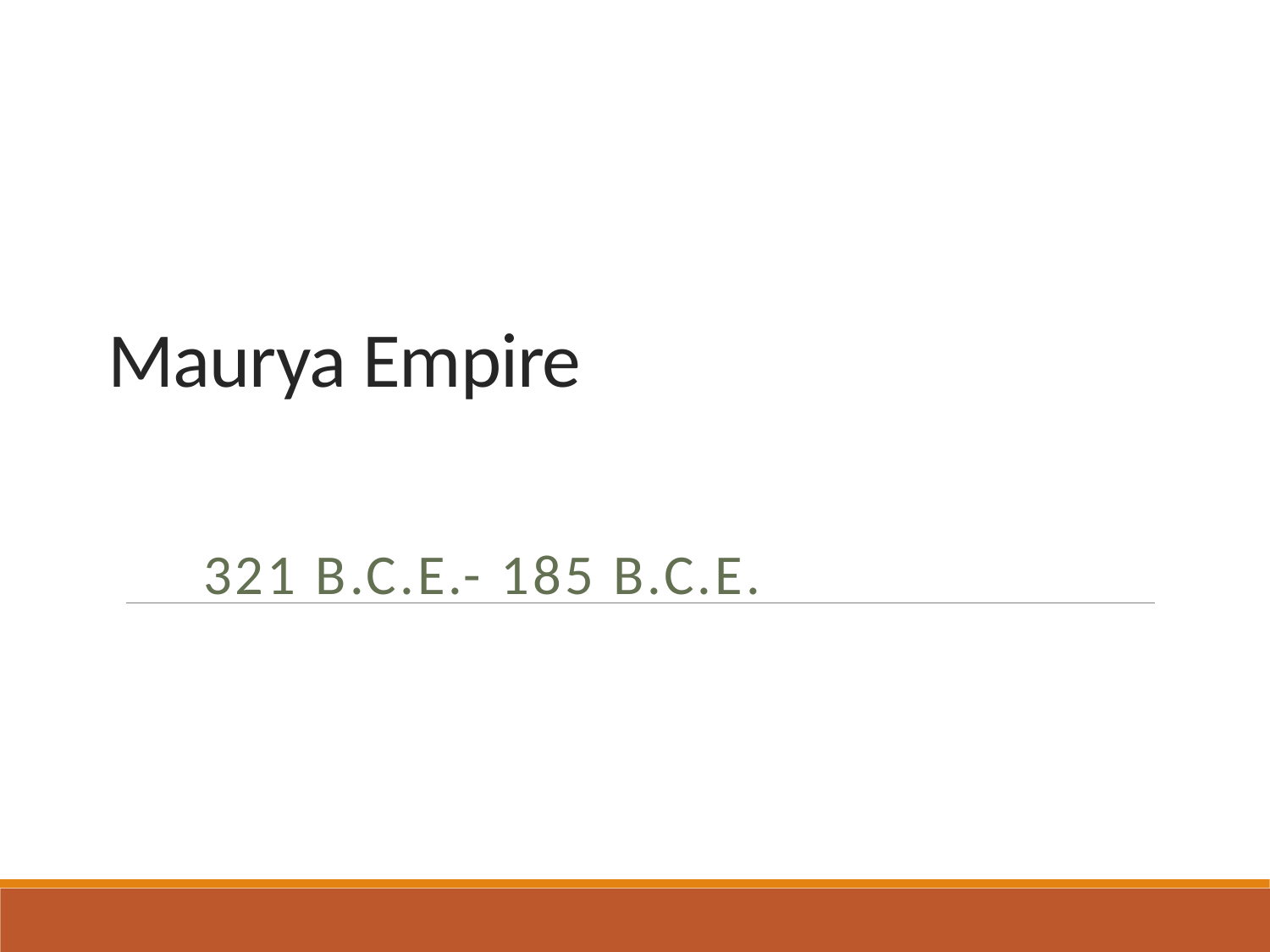

# Maurya Empire
321 B.C.E.- 185 B.C.E.